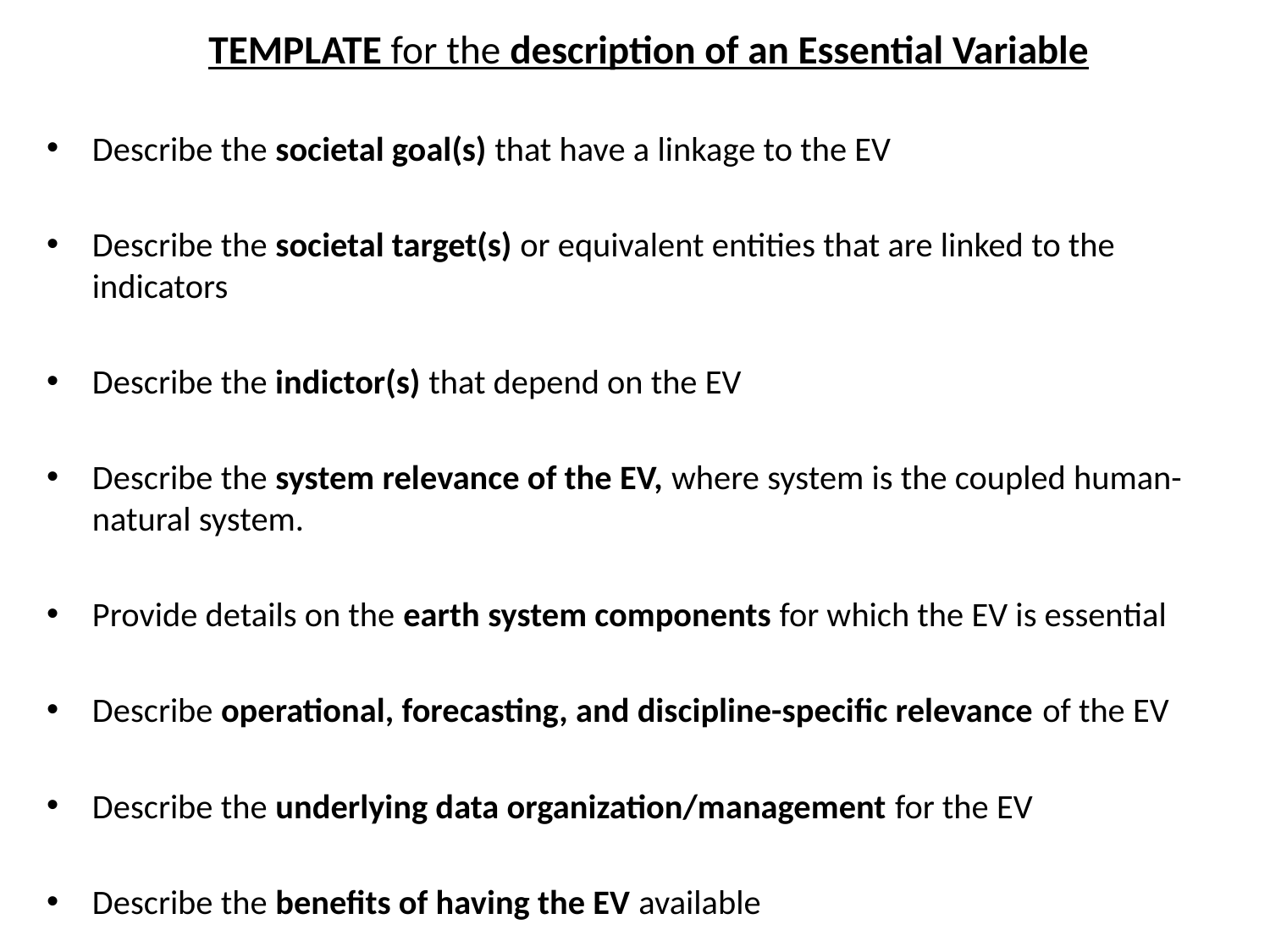

TEMPLATE for the description of an Essential Variable

Describe the societal goal(s) that have a linkage to the EV

Describe the societal target(s) or equivalent entities that are linked to the indicators

Describe the indictor(s) that depend on the EV

Describe the system relevance of the EV, where system is the coupled human-natural system.

Provide details on the earth system components for which the EV is essential

Describe operational, forecasting, and discipline-specific relevance of the EV

Describe the underlying data organization/management for the EV

Describe the benefits of having the EV available

# Designing the Metrics